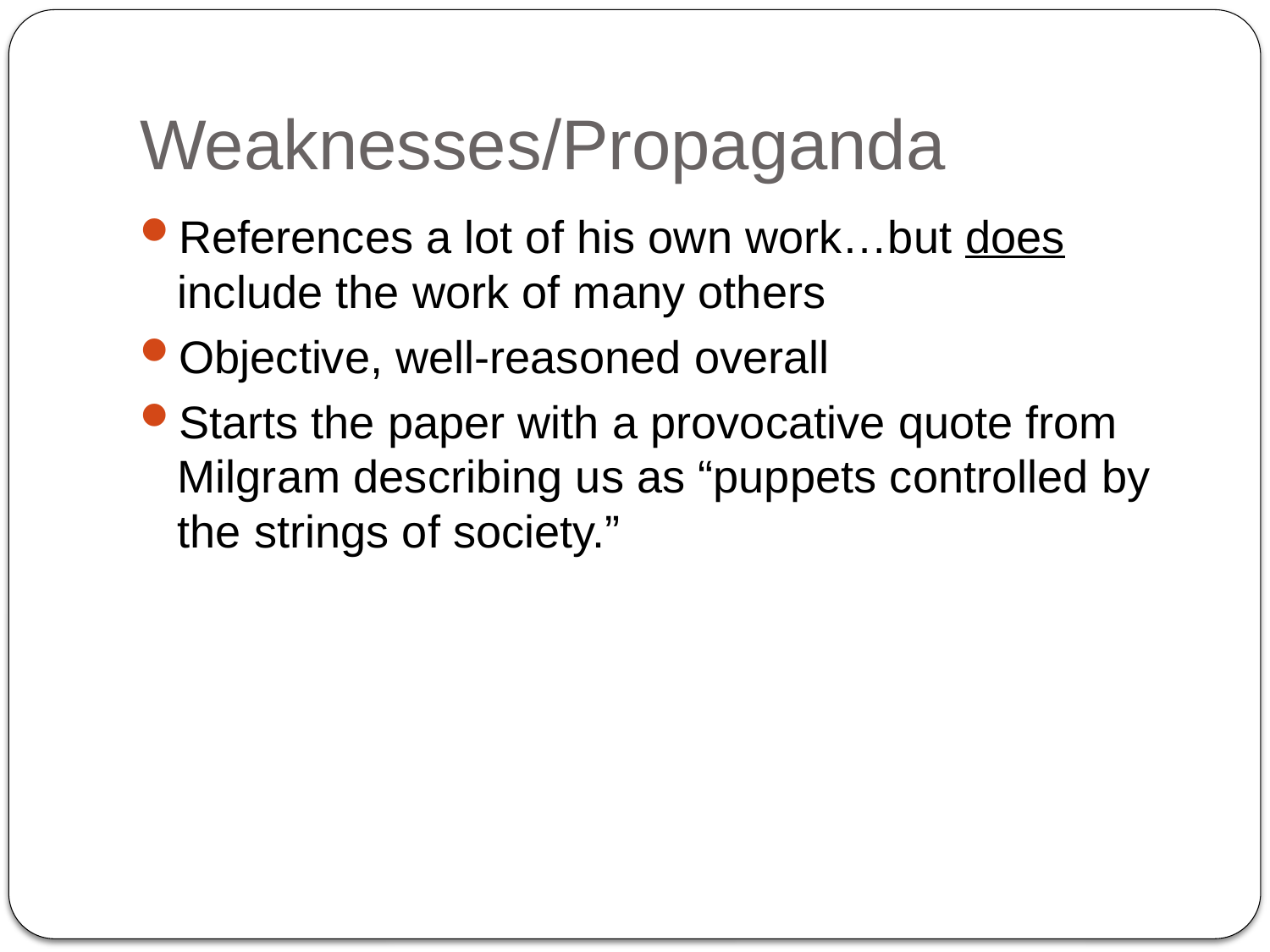

# Weaknesses/Propaganda
References a lot of his own work…but does include the work of many others
Objective, well-reasoned overall
Starts the paper with a provocative quote from Milgram describing us as “puppets controlled by the strings of society.”